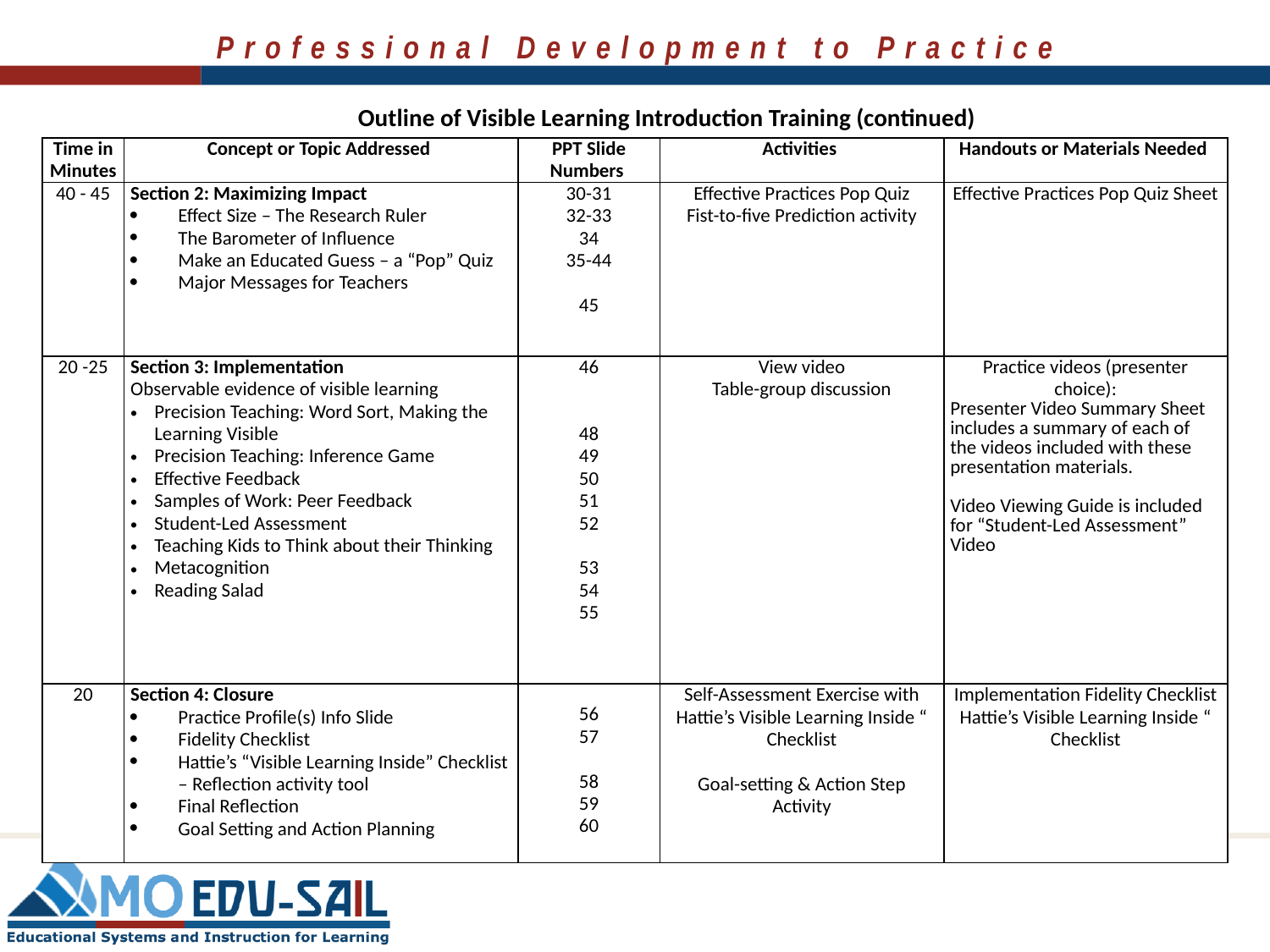

Outline of Visible Learning Introduction Training (continued)
| Time in Minutes | Concept or Topic Addressed | PPT Slide Numbers | Activities | Handouts or Materials Needed |
| --- | --- | --- | --- | --- |
| 40 - 45 | Section 2: Maximizing Impact Effect Size – The Research Ruler The Barometer of Influence Make an Educated Guess – a “Pop” Quiz Major Messages for Teachers | 30-31 32-33 34 35-44 45 | Effective Practices Pop Quiz Fist-to-five Prediction activity | Effective Practices Pop Quiz Sheet |
| 20 -25 | Section 3: Implementation Observable evidence of visible learning Precision Teaching: Word Sort, Making the Learning Visible Precision Teaching: Inference Game Effective Feedback Samples of Work: Peer Feedback Student-Led Assessment Teaching Kids to Think about their Thinking Metacognition Reading Salad | 46 48 49 50 51 52 53 54 55 | View video Table-group discussion | Practice videos (presenter choice): Presenter Video Summary Sheet includes a summary of each of the videos included with these presentation materials. Video Viewing Guide is included for “Student-Led Assessment” Video |
| 20 | Section 4: Closure Practice Profile(s) Info Slide Fidelity Checklist Hattie’s “Visible Learning Inside” Checklist – Reflection activity tool Final Reflection Goal Setting and Action Planning | 56 57 58 59 60 | Self-Assessment Exercise with Hattie’s Visible Learning Inside “ Checklist Goal-setting & Action Step Activity | Implementation Fidelity Checklist Hattie’s Visible Learning Inside “ Checklist |